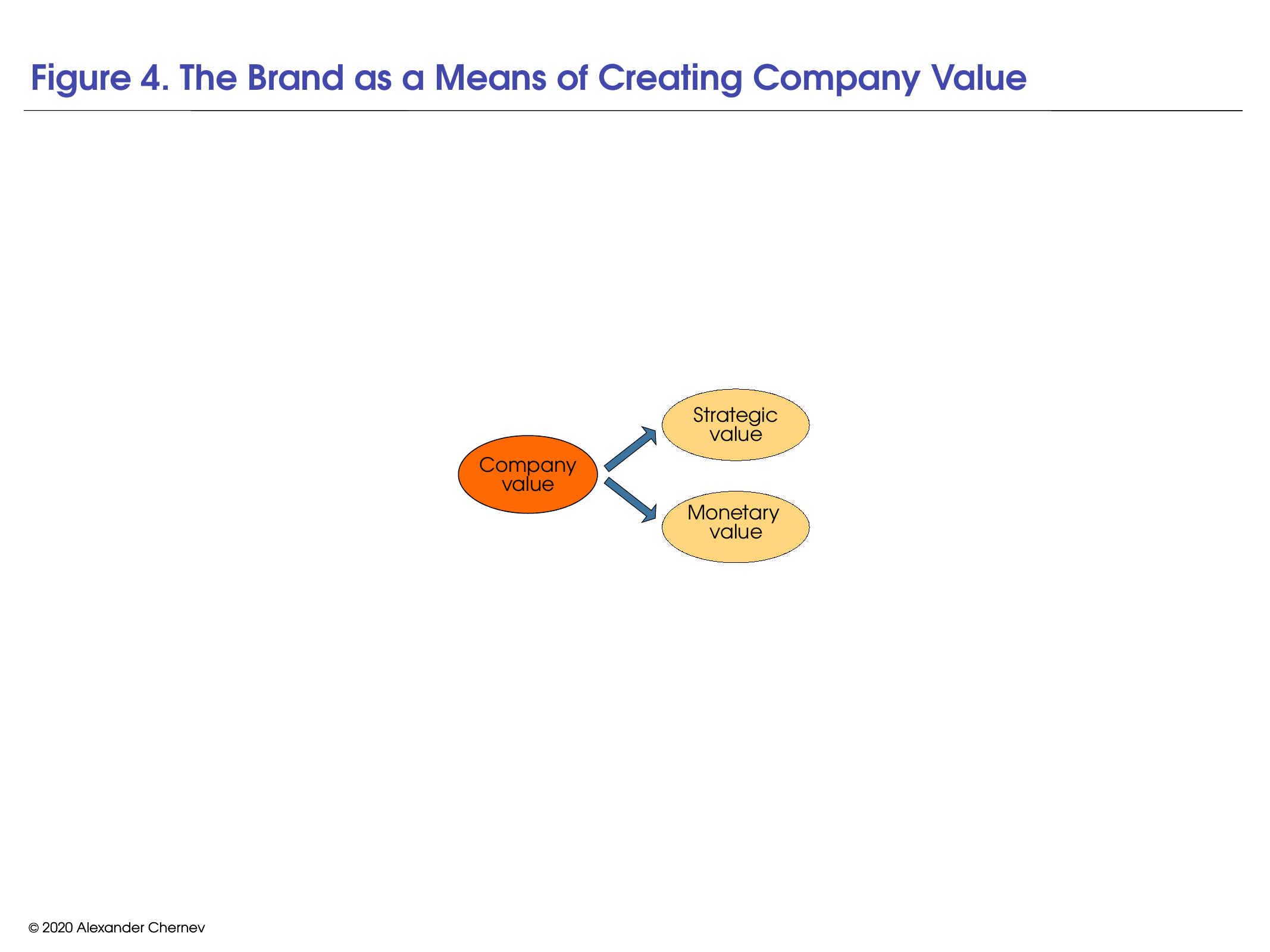

# Figure 4. The Brand as a Means of Creating Company Value

Strategic
value

Company
value

Monetary
value
© 2020 Alexander Chernev